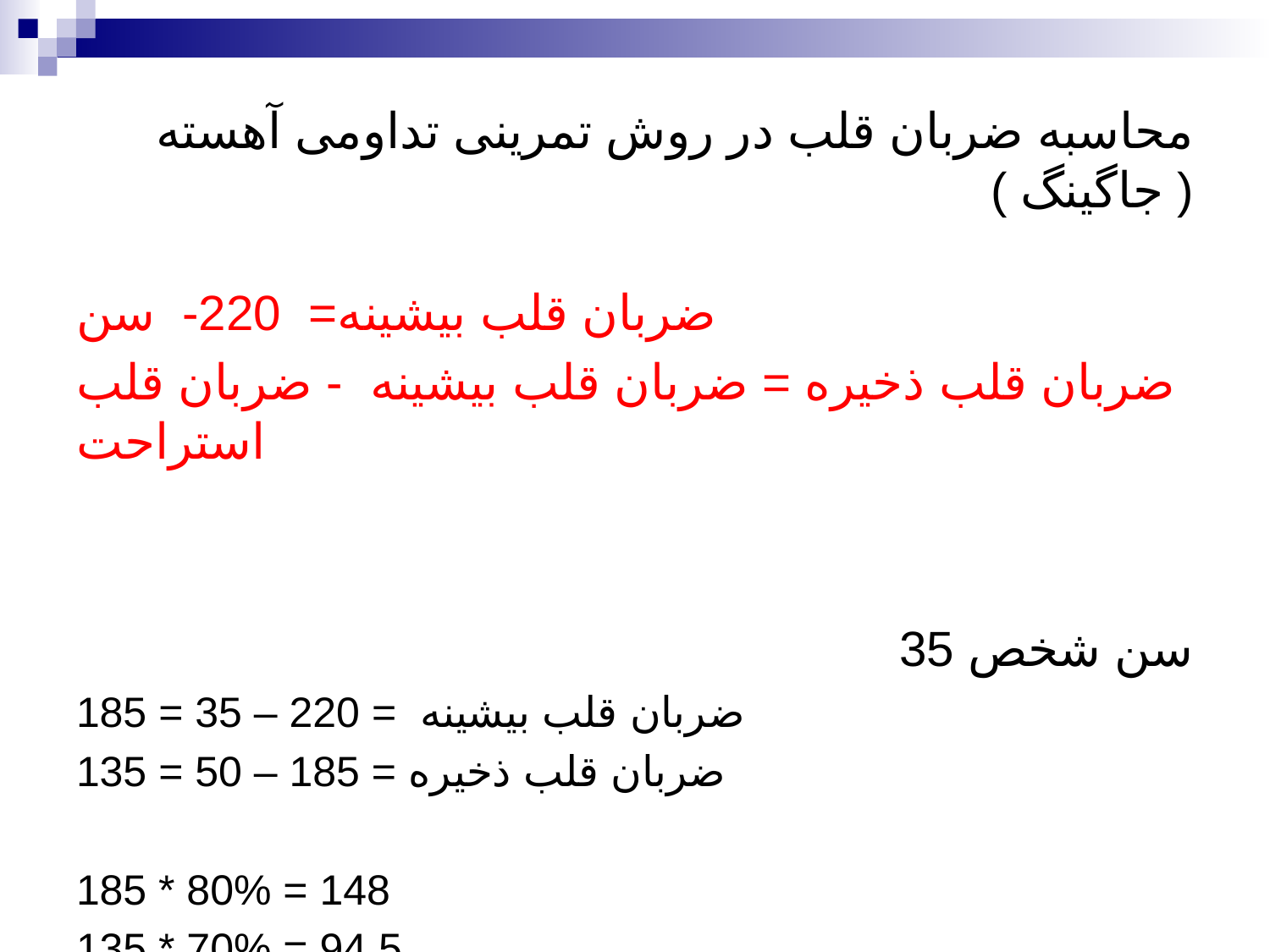

# محاسبه ضربان قلب در روش تمرینی تداومی آهسته ( جاگینگ )
ضربان قلب بیشینه=  220-  سن
ضربان قلب ذخیره = ضربان قلب بیشینه  - ضربان قلب استراحت

سن شخص 35
ضربان قلب بیشینه  = 220 – 35 = 185
ضربان قلب ذخیره = 185 – 50 = 135

185 * 80% = 148
135 * 70% = 94.5